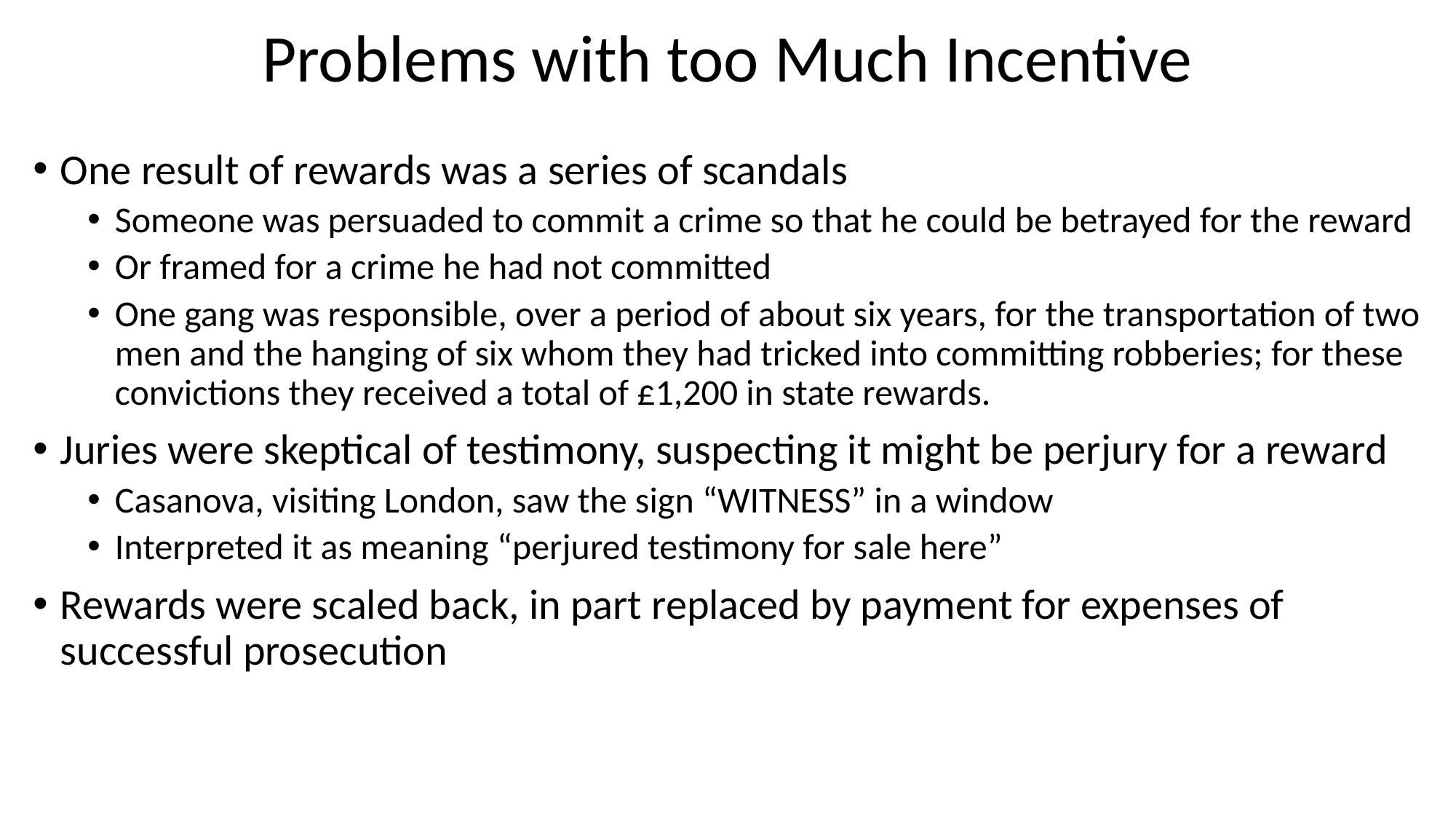

# Problems with too Much Incentive
One result of rewards was a series of scandals
Someone was persuaded to commit a crime so that he could be betrayed for the reward
Or framed for a crime he had not committed
One gang was responsible, over a period of about six years, for the transportation of two men and the hanging of six whom they had tricked into committing robberies; for these convictions they received a total of £1,200 in state rewards.
Juries were skeptical of testimony, suspecting it might be perjury for a reward
Casanova, visiting London, saw the sign “WITNESS” in a window
Interpreted it as meaning “perjured testimony for sale here”
Rewards were scaled back, in part replaced by payment for expenses of successful prosecution